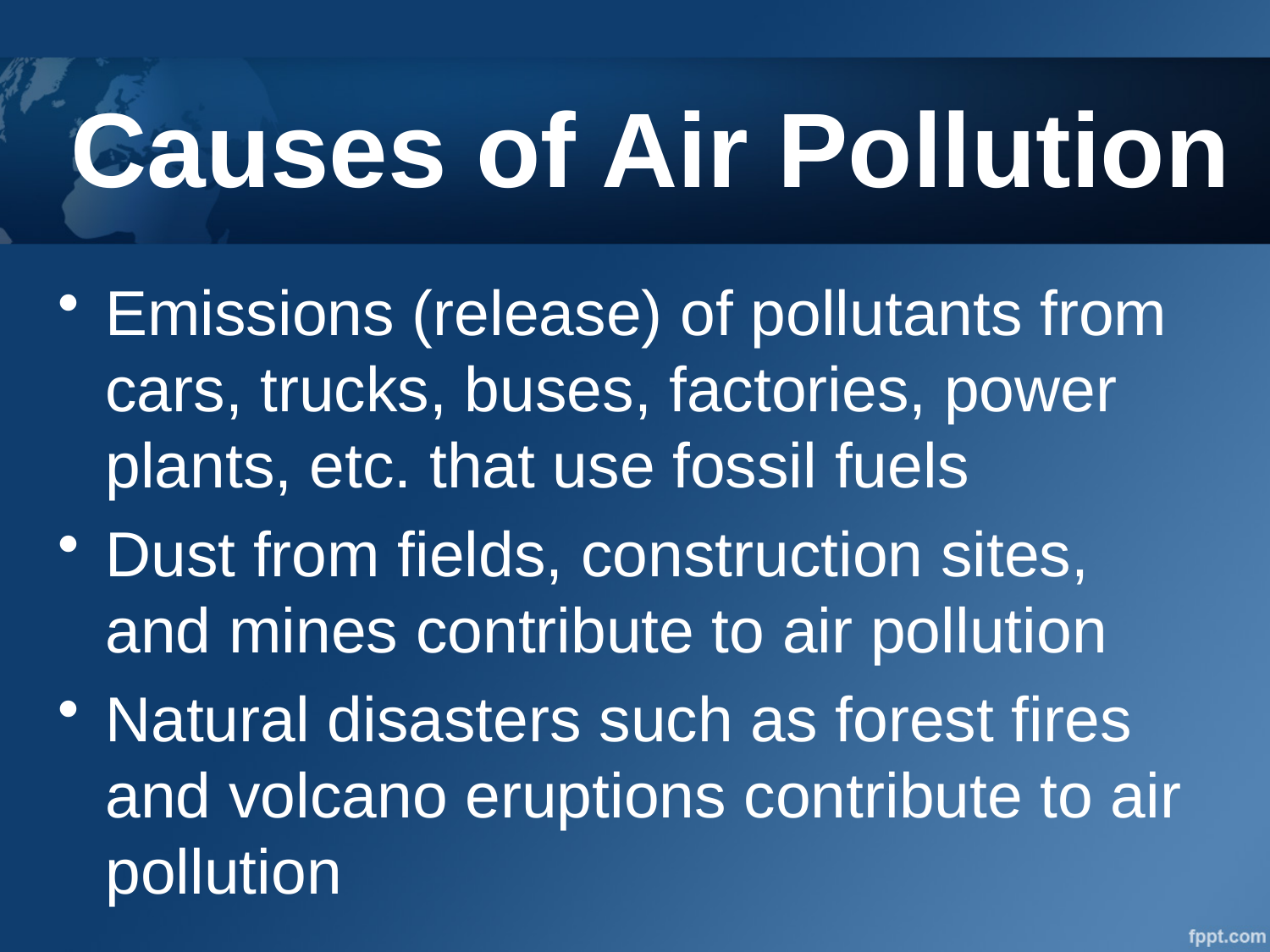

# Causes of Air Pollution
Emissions (release) of pollutants from cars, trucks, buses, factories, power plants, etc. that use fossil fuels
Dust from fields, construction sites, and mines contribute to air pollution
Natural disasters such as forest fires and volcano eruptions contribute to air pollution